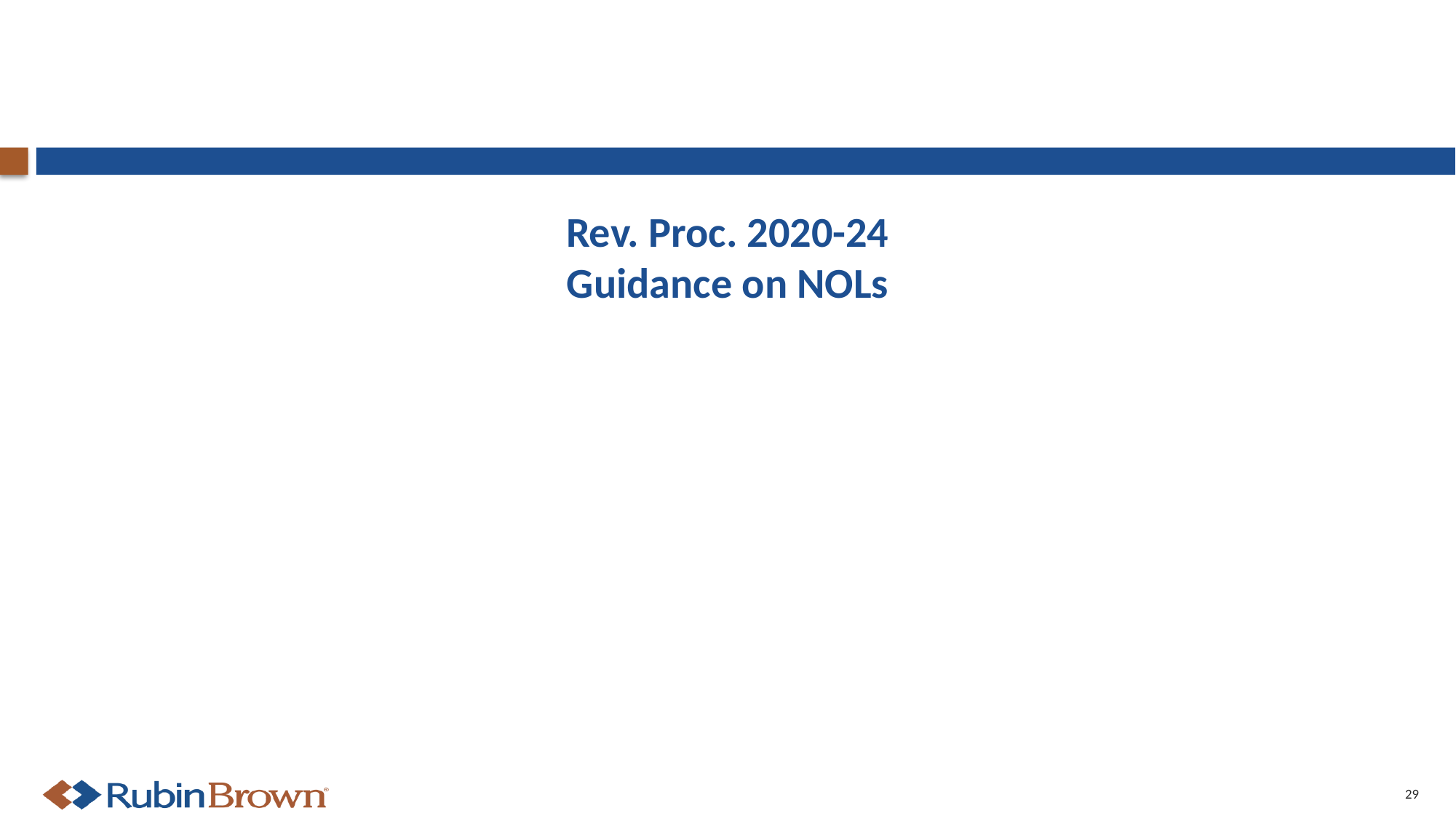

# Rev. Proc. 2020-24 Guidance on NOLs
29